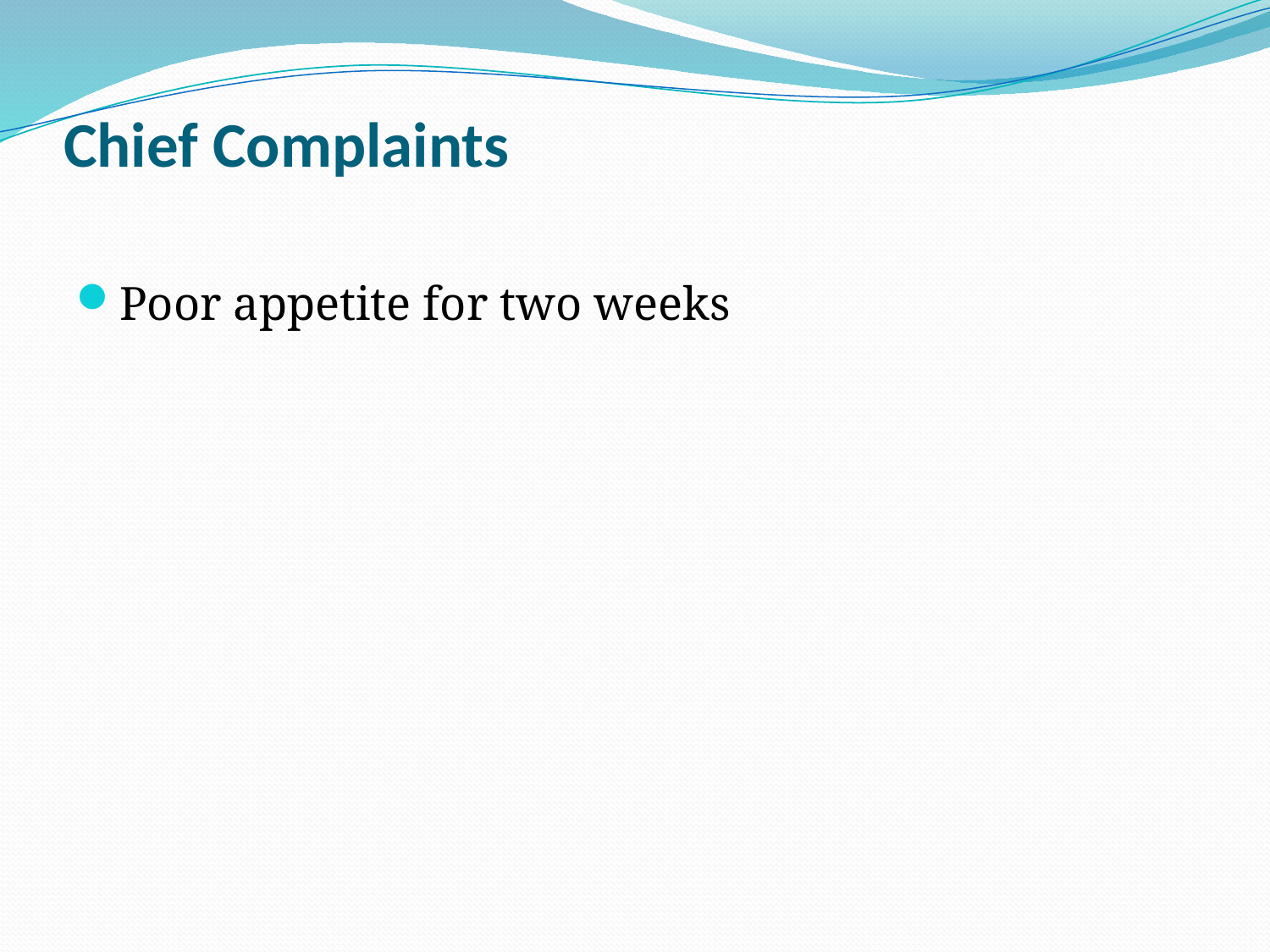

# Chief Complaints
Poor appetite for two weeks